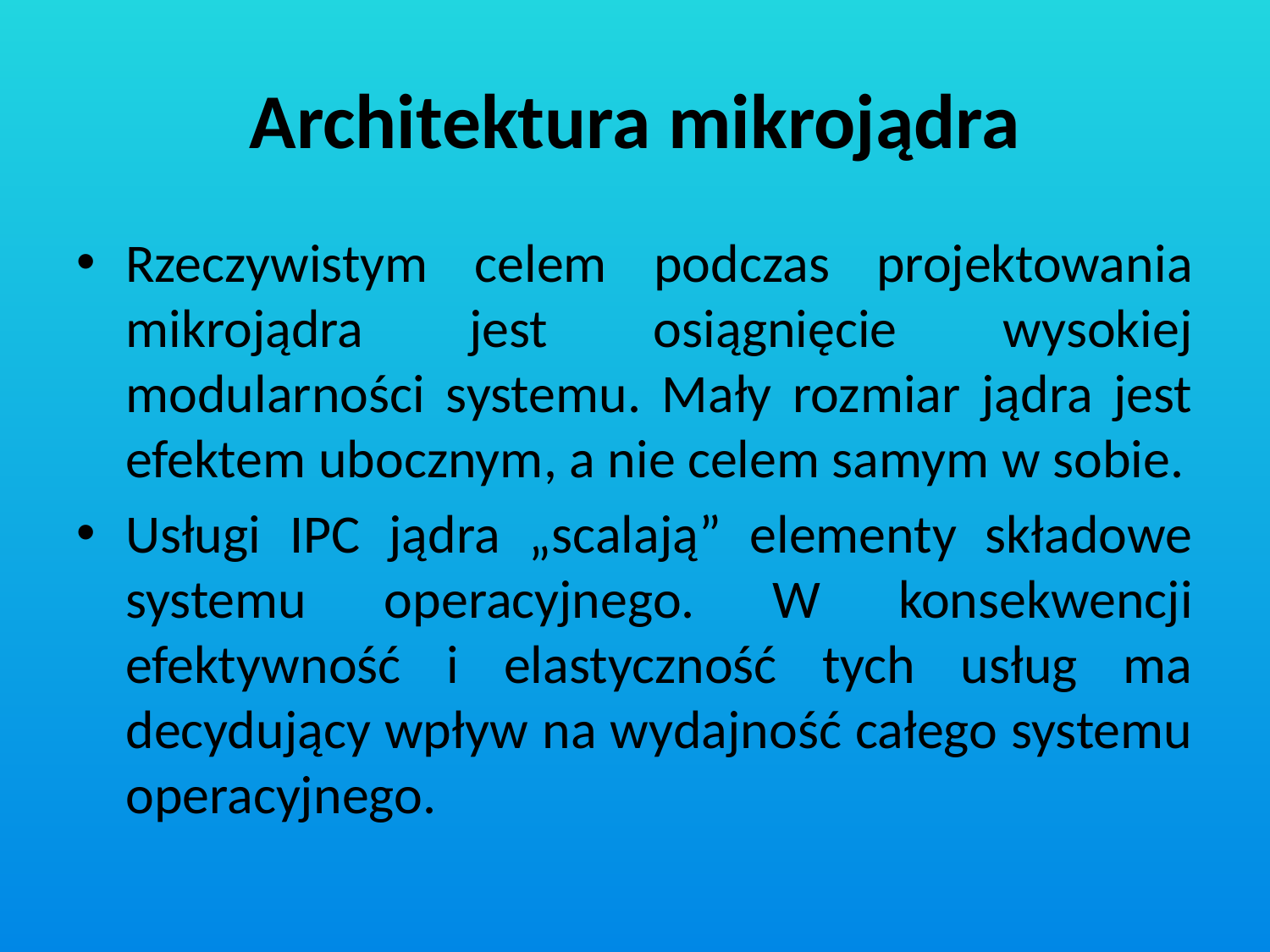

# Architektura mikrojądra
Rzeczywistym celem podczas projektowania mikrojądra jest osiągnięcie wysokiej modularności systemu. Mały rozmiar jądra jest efektem ubocznym, a nie celem samym w sobie.
Usługi IPC jądra „scalają” elementy składowe systemu operacyjnego. W konsekwencji efektywność i elastyczność tych usług ma decydujący wpływ na wydajność całego systemu operacyjnego.